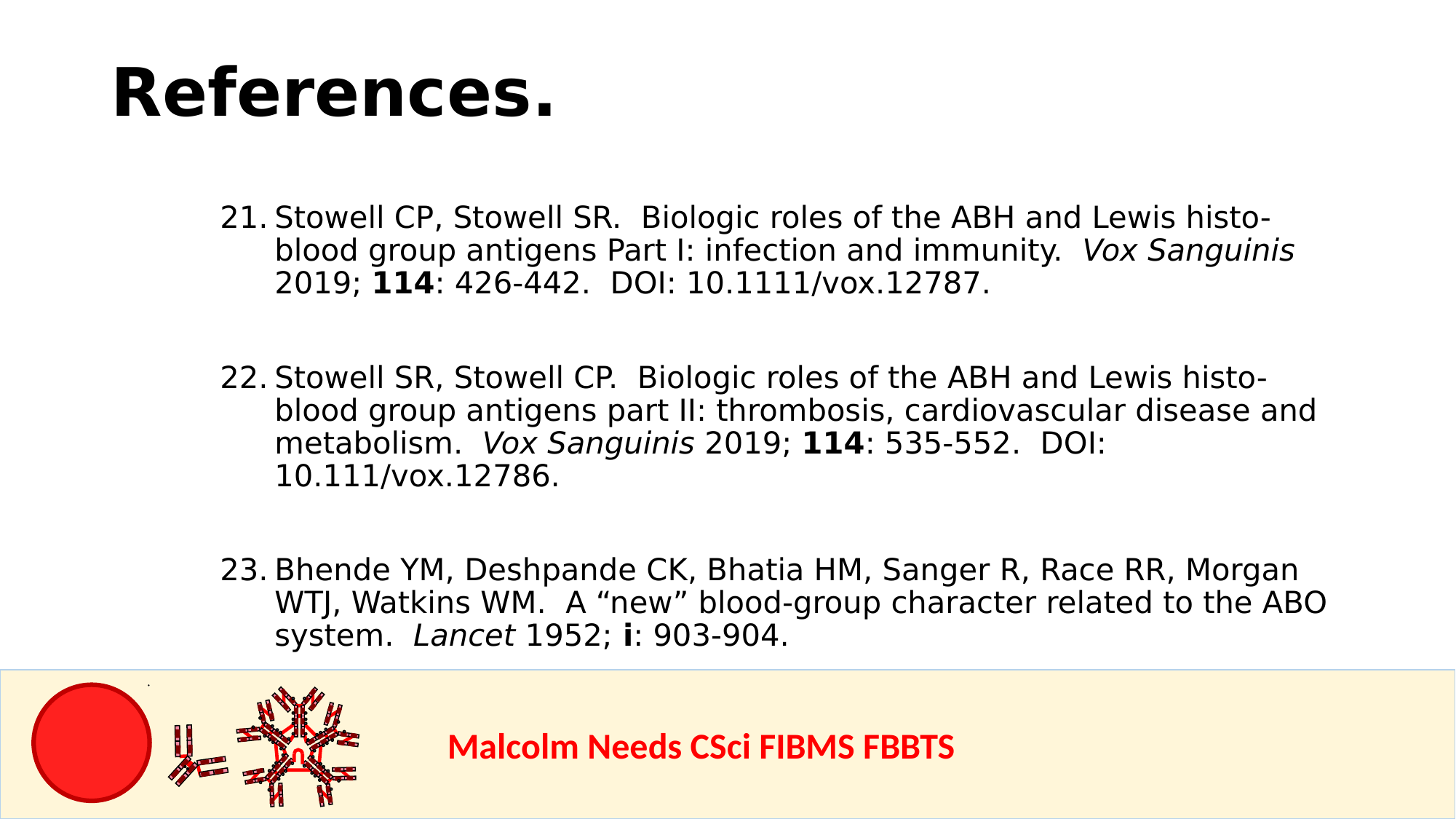

References.
Stowell CP, Stowell SR.  Biologic roles of the ABH and Lewis histo-blood group antigens Part I: infection and immunity.  Vox Sanguinis 2019; 114: 426-442.  DOI: 10.1111/vox.12787.

Stowell SR, Stowell CP.  Biologic roles of the ABH and Lewis histo-blood group antigens part II: thrombosis, cardiovascular disease and metabolism.  Vox Sanguinis 2019; 114: 535-552.  DOI: 10.111/vox.12786.

Bhende YM, Deshpande CK, Bhatia HM, Sanger R, Race RR, Morgan WTJ, Watkins WM.  A “new” blood-group character related to the ABO system.  Lancet 1952; i: 903-904.
				Malcolm Needs CSci FIBMS FBBTS